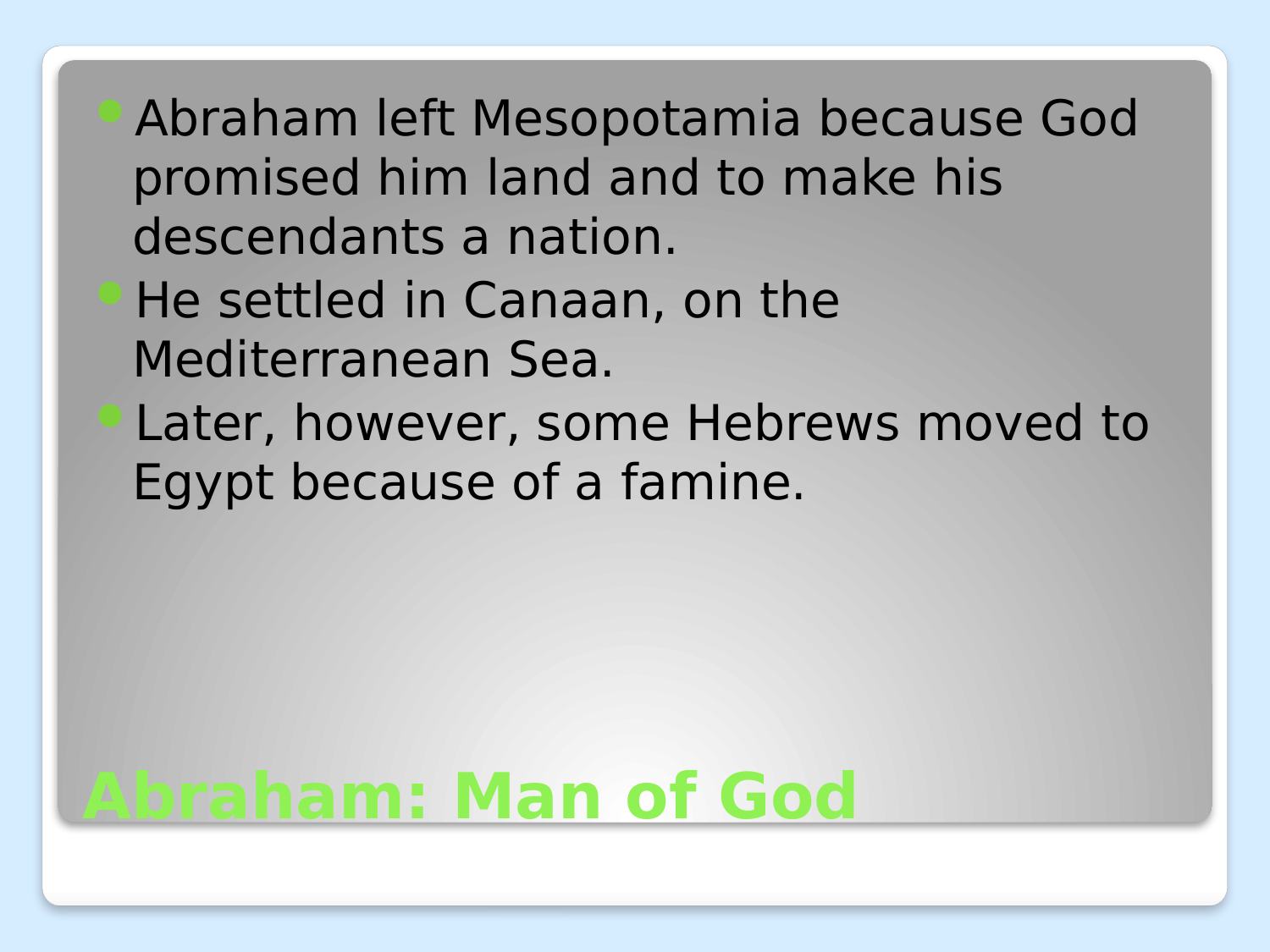

Abraham left Mesopotamia because God promised him land and to make his descendants a nation.
He settled in Canaan, on the Mediterranean Sea.
Later, however, some Hebrews moved to Egypt because of a famine.

# Abraham: Man of God